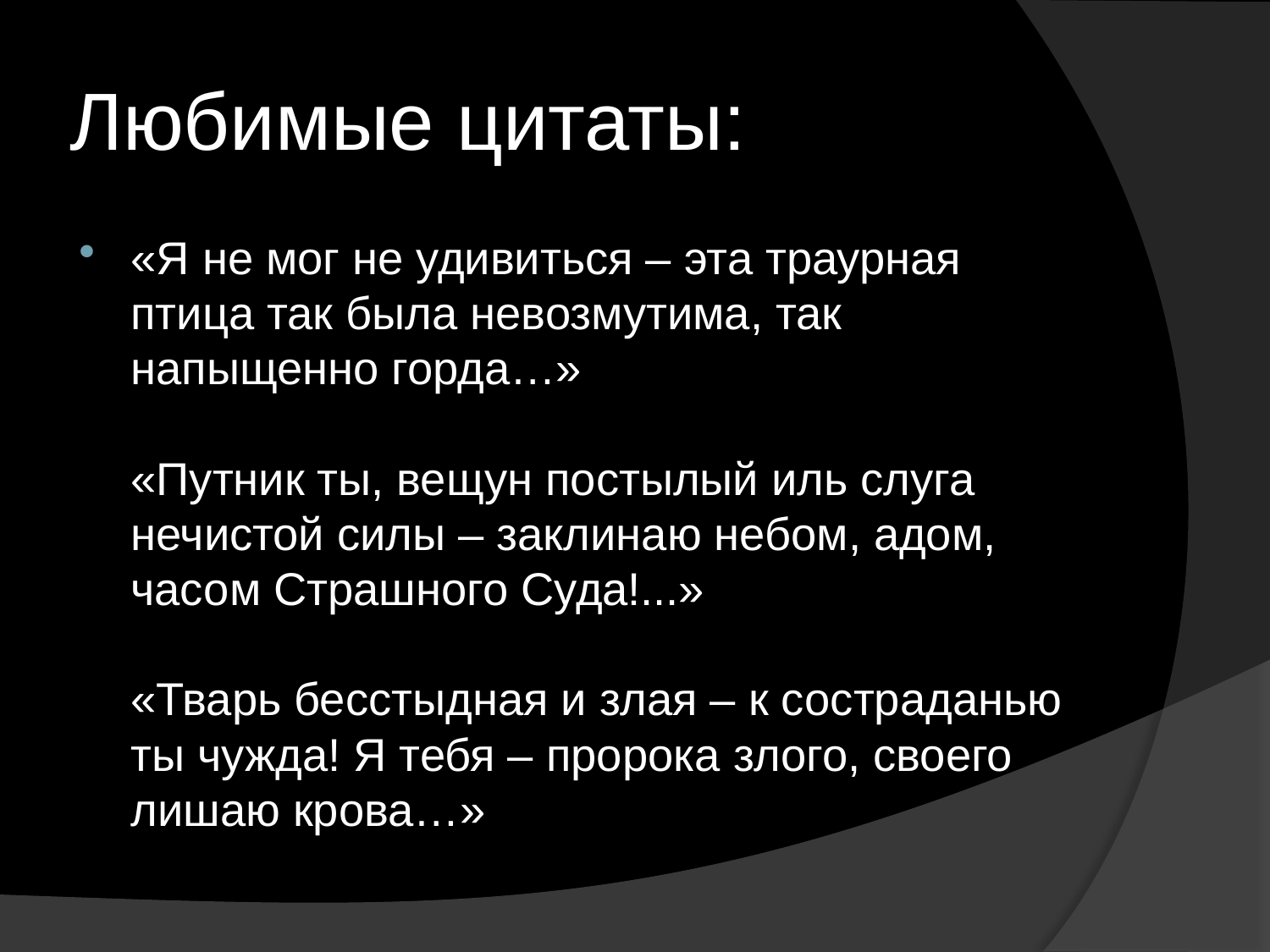

# Любимые цитаты:
«Я не мог не удивиться – эта траурная птица так была невозмутима, так напыщенно горда…»
«Путник ты, вещун постылый иль слуга нечистой силы – заклинаю небом, адом, часом Страшного Суда!...»
«Тварь бесстыдная и злая – к состраданью ты чужда! Я тебя – пророка злого, своего лишаю крова…»